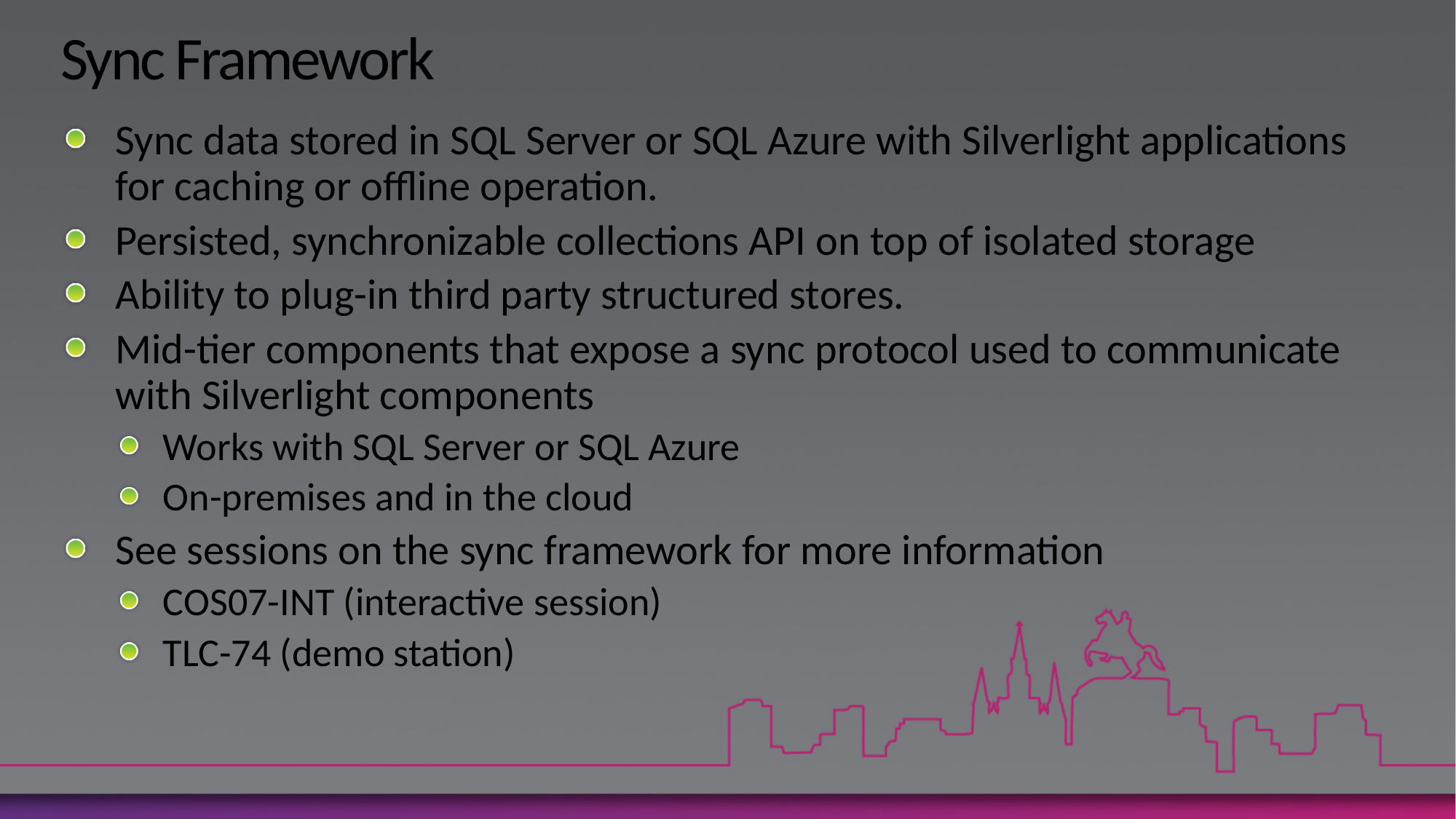

# Sync Framework
Sync data stored in SQL Server or SQL Azure with Silverlight applications for caching or offline operation.
Persisted, synchronizable collections API on top of isolated storage
Ability to plug-in third party structured stores.
Mid-tier components that expose a sync protocol used to communicate with Silverlight components
Works with SQL Server or SQL Azure
On-premises and in the cloud
See sessions on the sync framework for more information
COS07-INT (interactive session)
TLC-74 (demo station)